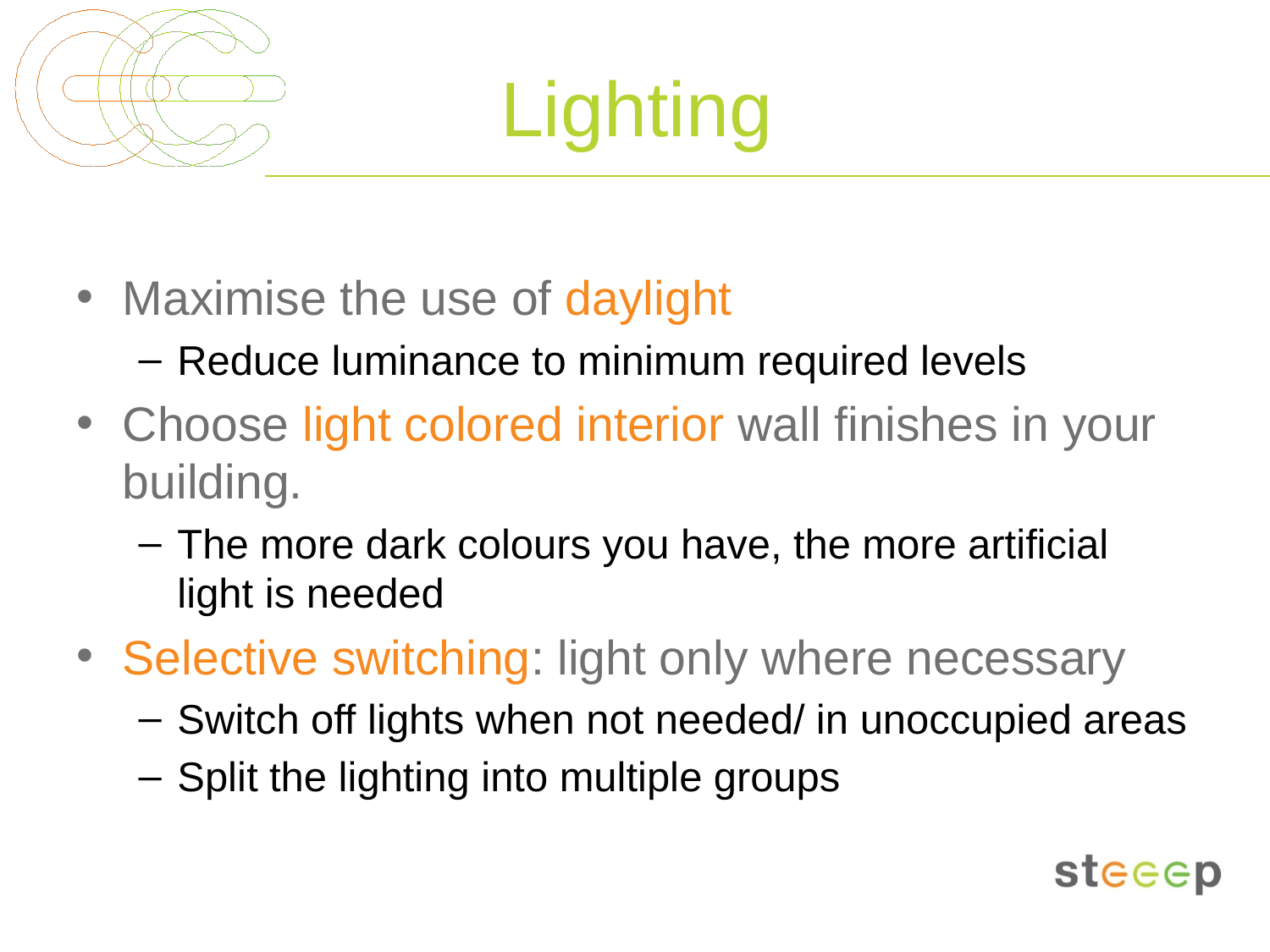

# Lighting

Maximise the use of daylight
Reduce luminance to minimum required levels
Choose light colored interior wall finishes in your building.
The more dark colours you have, the more artificial light is needed
Selective switching: light only where necessary
Switch off lights when not needed/ in unoccupied areas
Split the lighting into multiple groups